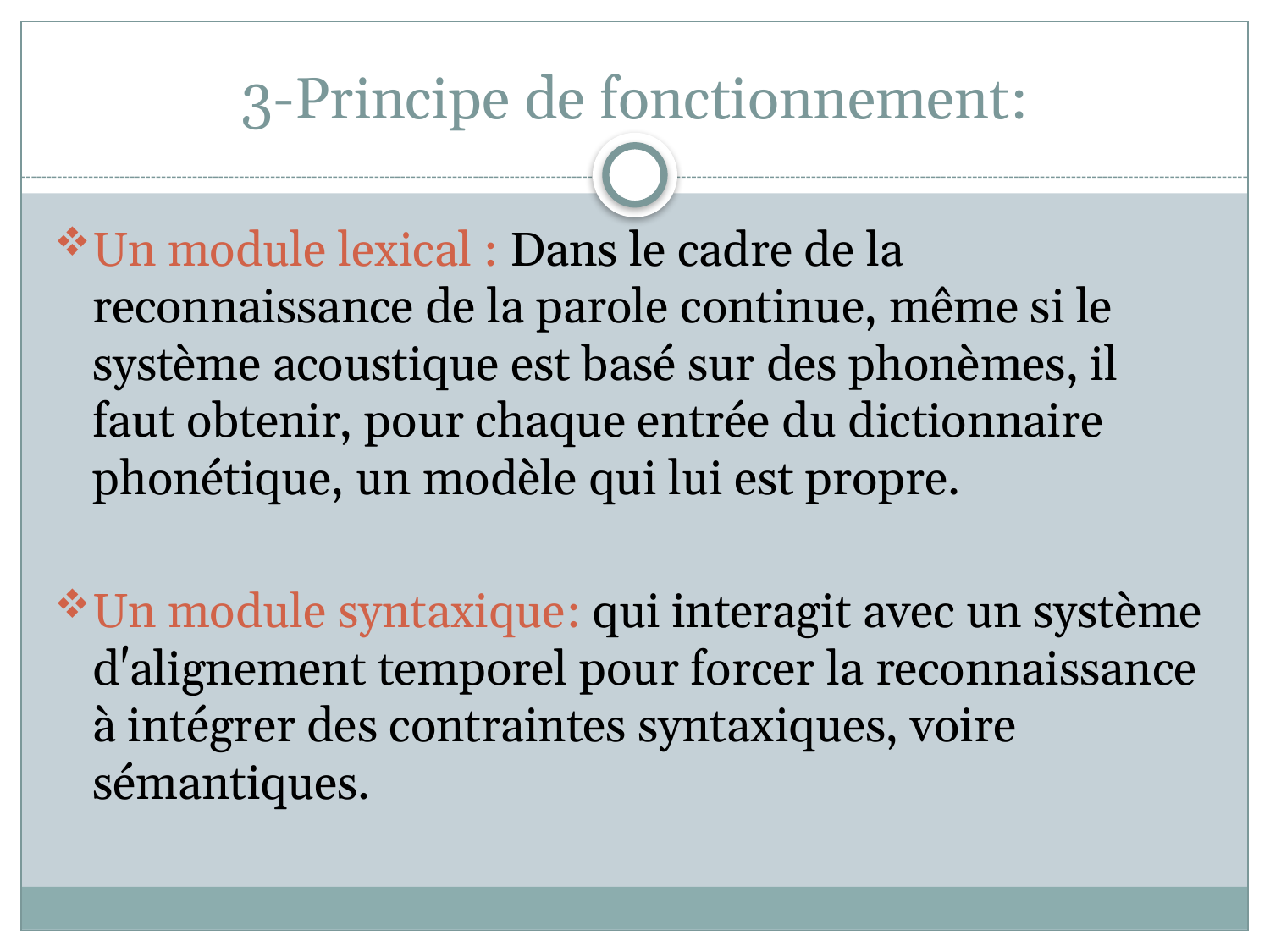

# 3-Principe de fonctionnement:
Un module lexical : Dans le cadre de la reconnaissance de la parole continue, même si le système acoustique est basé sur des phonèmes, il faut obtenir, pour chaque entrée du dictionnaire phonétique, un modèle qui lui est propre.

Un module syntaxique: qui interagit avec un système d'alignement temporel pour forcer la reconnaissance à intégrer des contraintes syntaxiques, voire sémantiques.